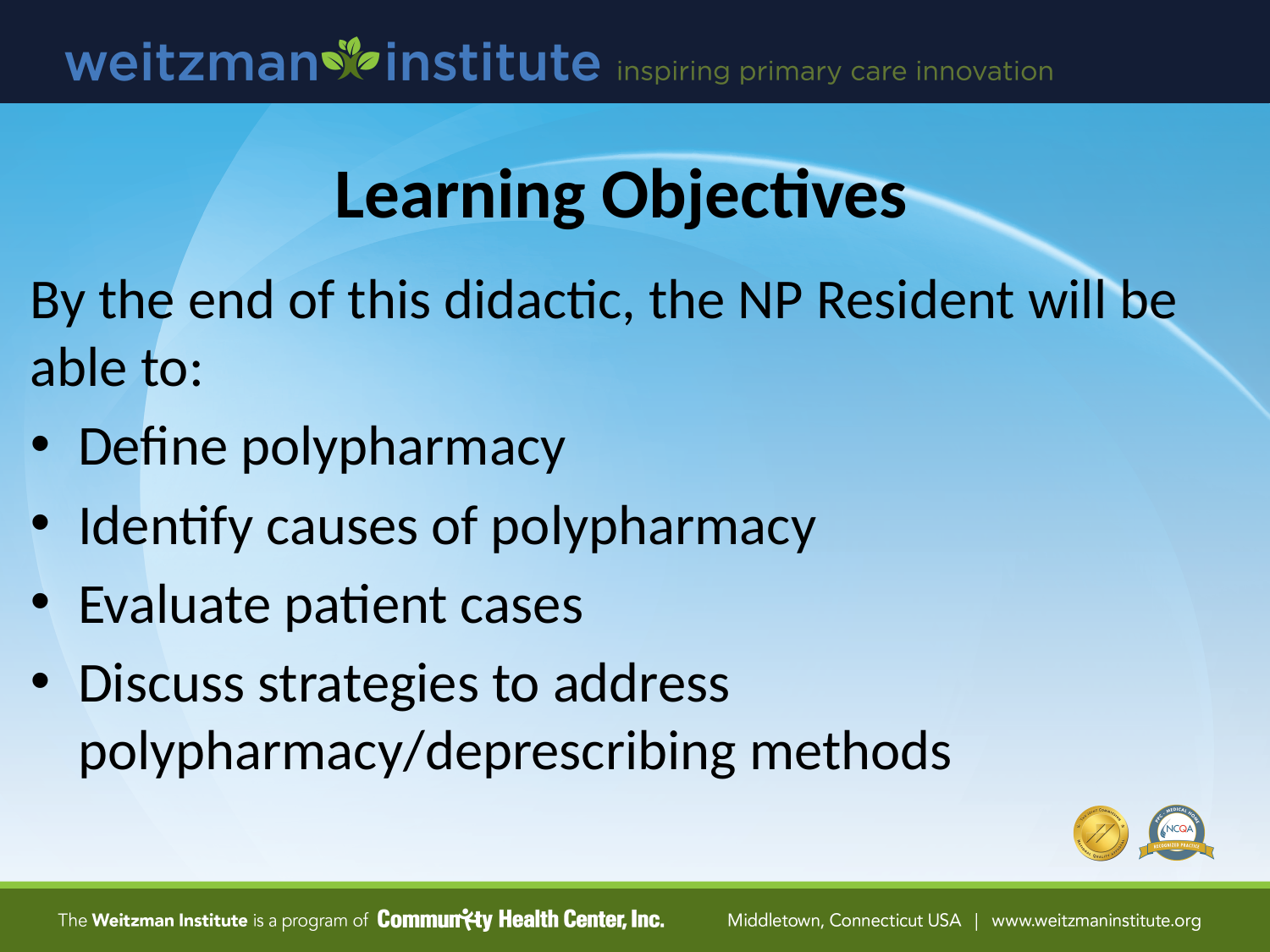

# Learning Objectives
By the end of this didactic, the NP Resident will be able to:
Define polypharmacy
Identify causes of polypharmacy
Evaluate patient cases
Discuss strategies to address polypharmacy/deprescribing methods